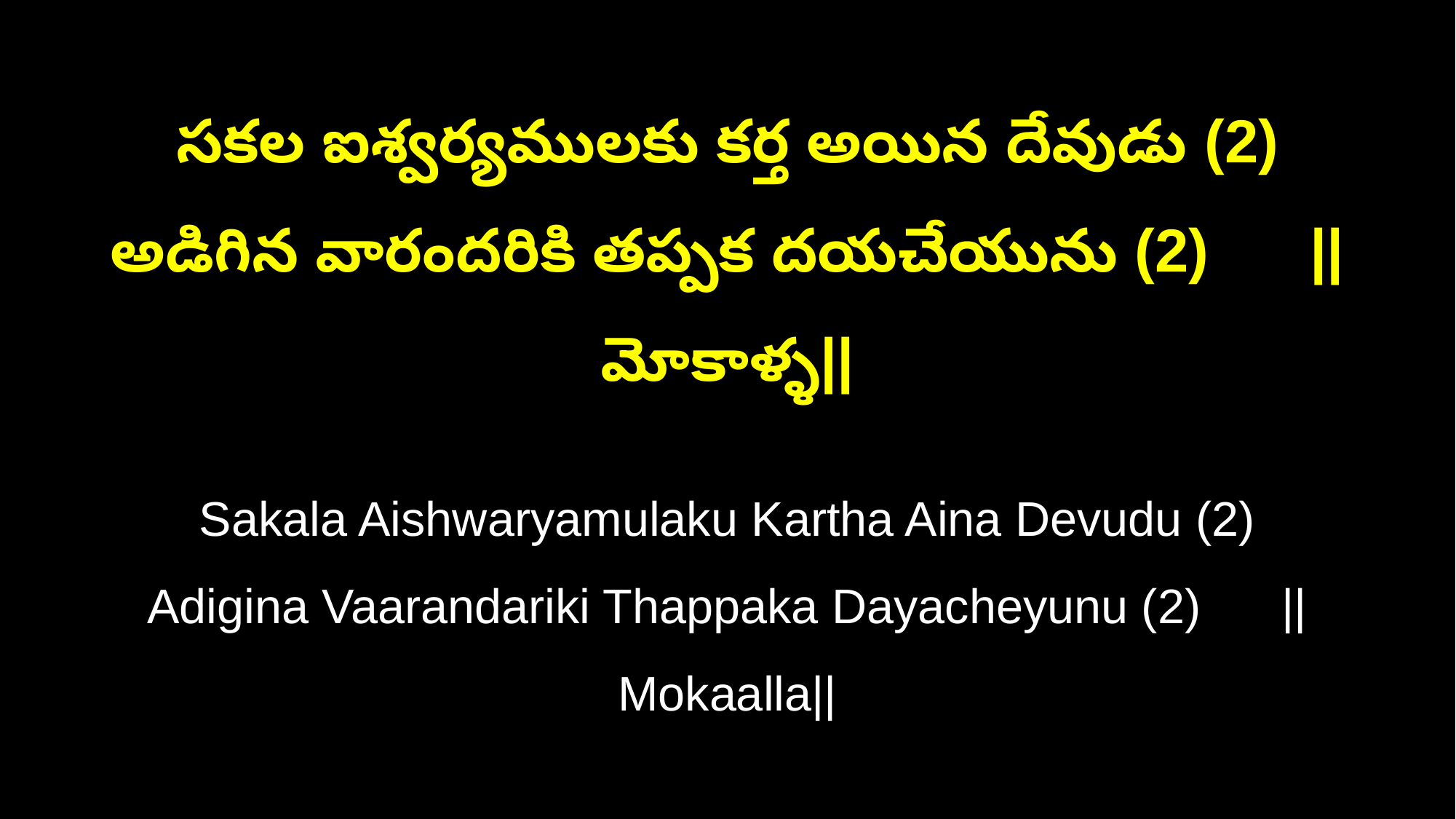

సకల ఐశ్వర్యములకు కర్త అయిన దేవుడు (2)
అడిగిన వారందరికి తప్పక దయచేయును (2)      ||మోకాళ్ళ||
Sakala Aishwaryamulaku Kartha Aina Devudu (2)
Adigina Vaarandariki Thappaka Dayacheyunu (2)      ||Mokaalla||